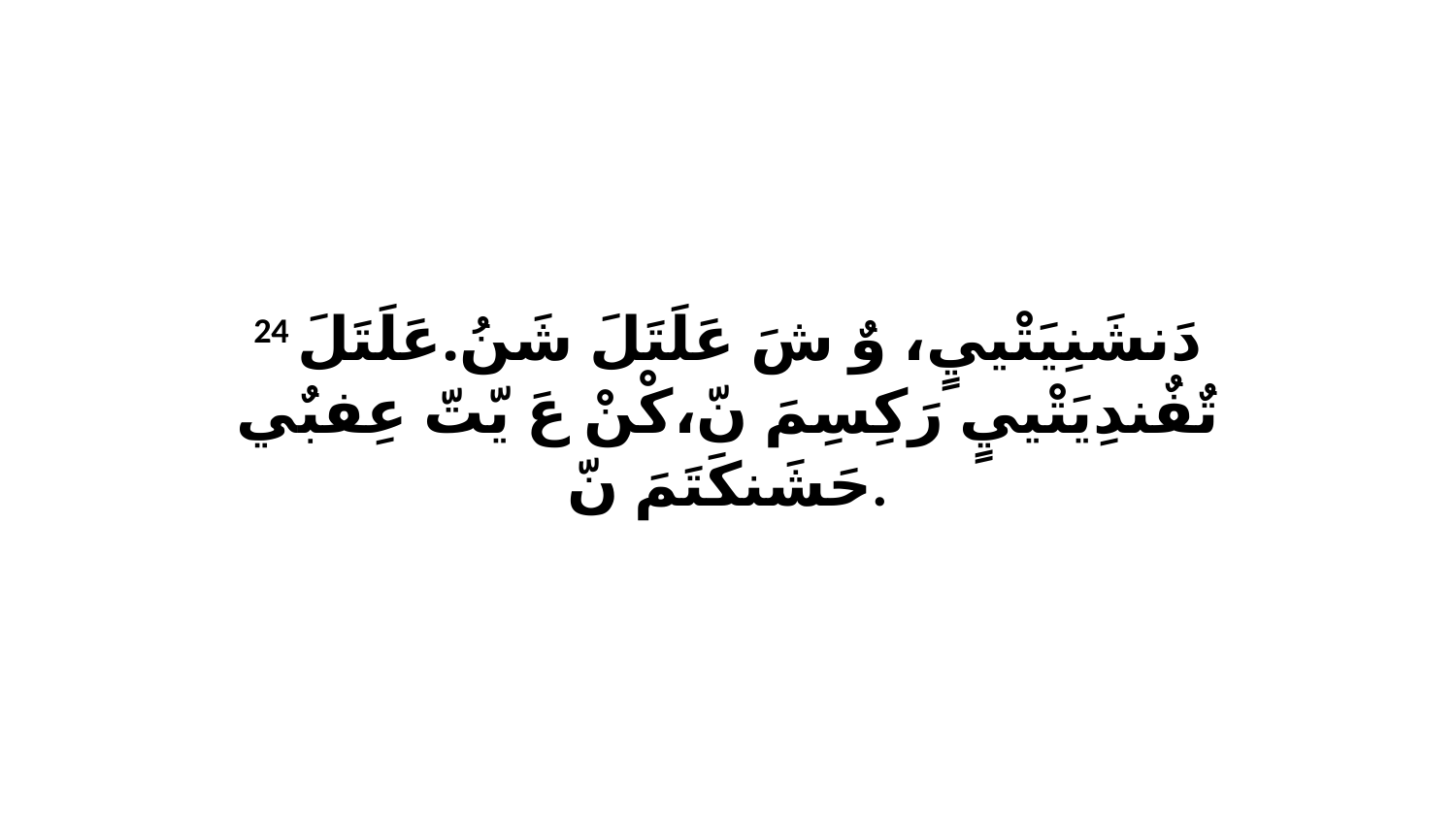

24 دَنشَنِيَتْييٍ، وٌ شَ عَلَتَلَ شَنُ.عَلَتَلَ تٌفٌندِيَتْييٍ رَكِسِمَ نّ،كْنْ عَ يّتّ عِفبٌي حَشَنكَتَمَ نّ.